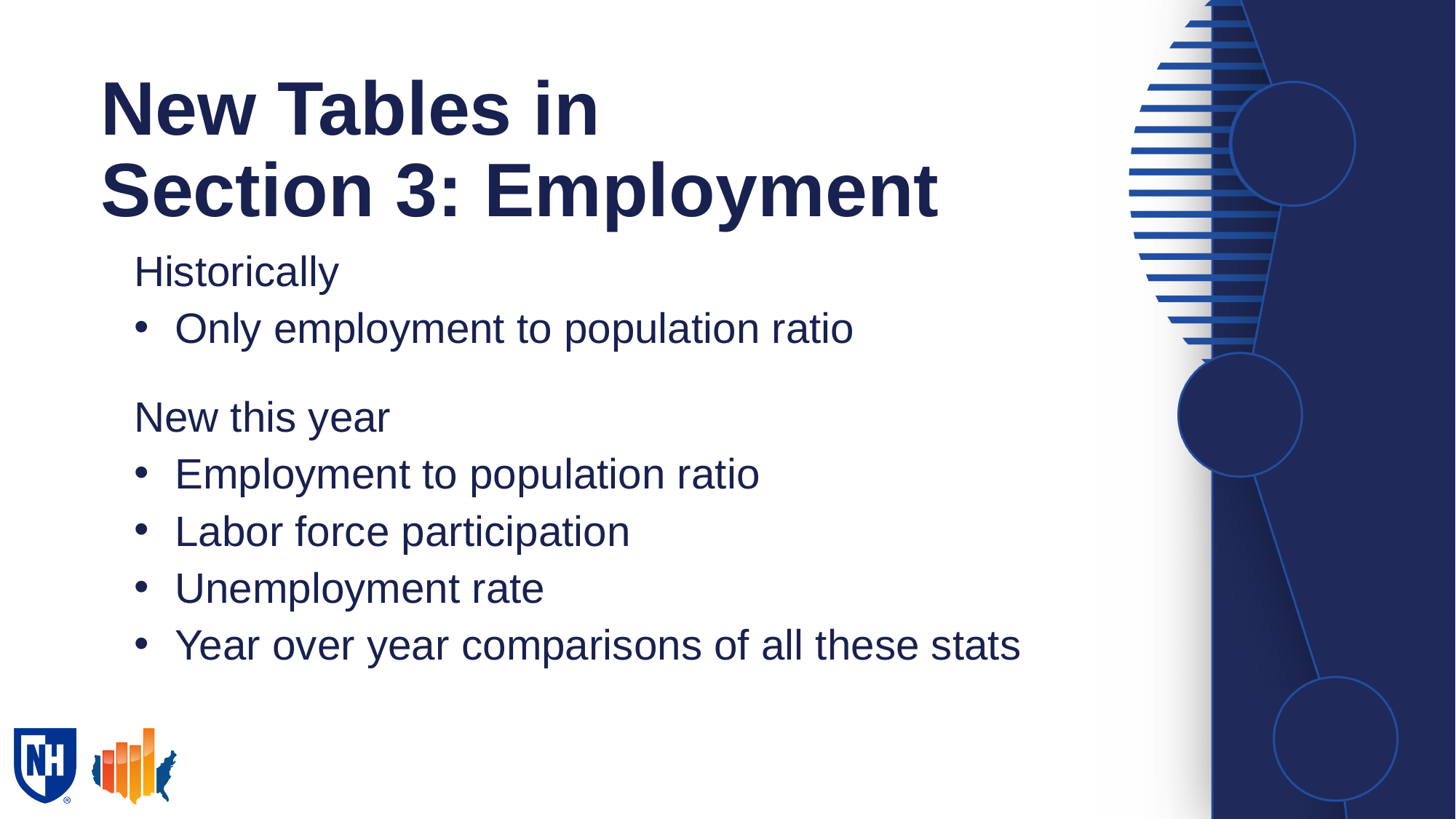

# New Tables in Section 3: Employment
Historically
Only employment to population ratio

New this year
Employment to population ratio
Labor force participation
Unemployment rate
Year over year comparisons of all these stats